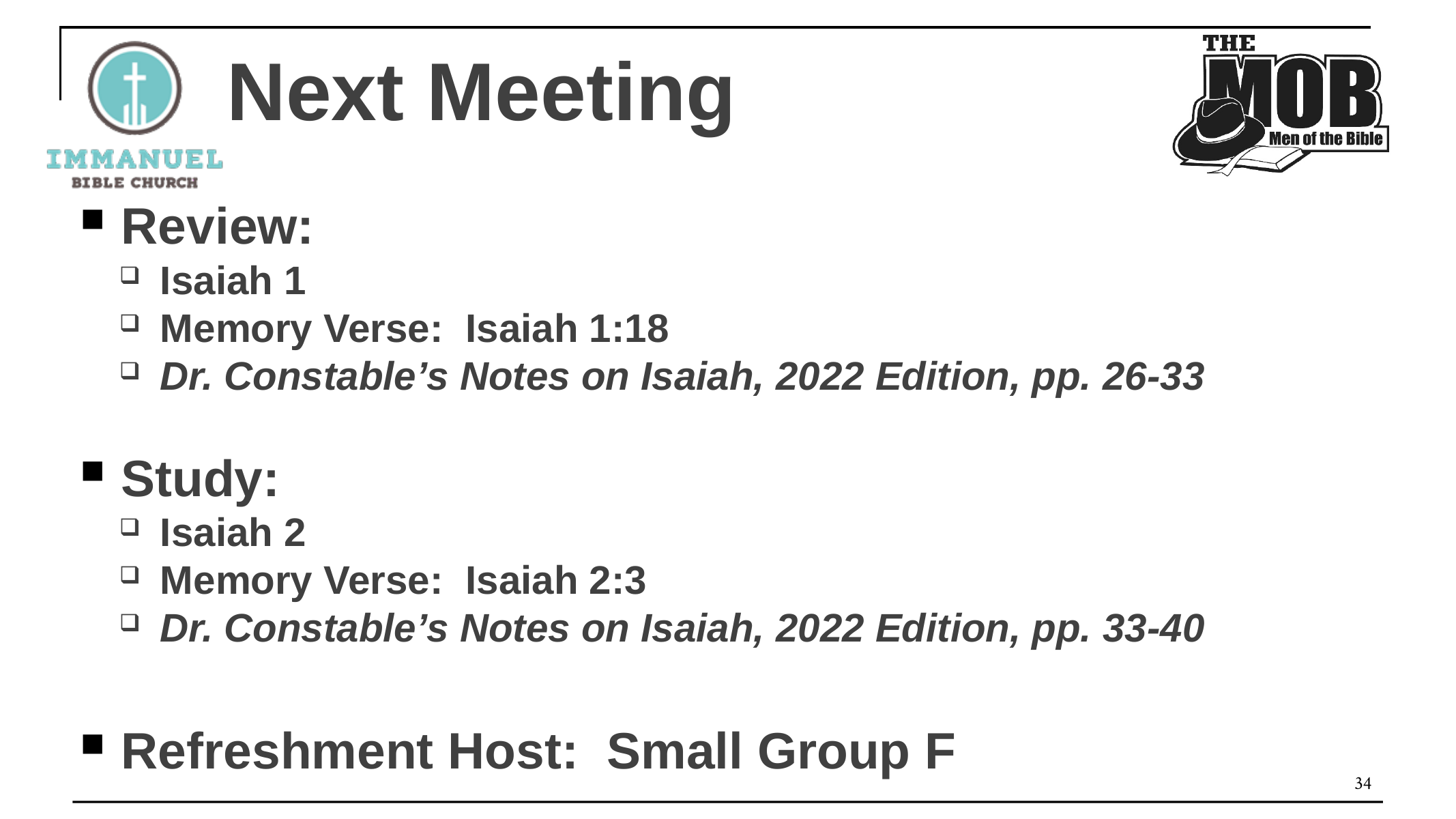

# Next Meeting
Review:
Isaiah 1
Memory Verse:  Isaiah 1:18
Dr. Constable’s Notes on Isaiah, 2022 Edition, pp. 26-33

Study:
Isaiah 2
Memory Verse:  Isaiah 2:3
Dr. Constable’s Notes on Isaiah, 2022 Edition, pp. 33-40

Refreshment Host:  Small Group F
34